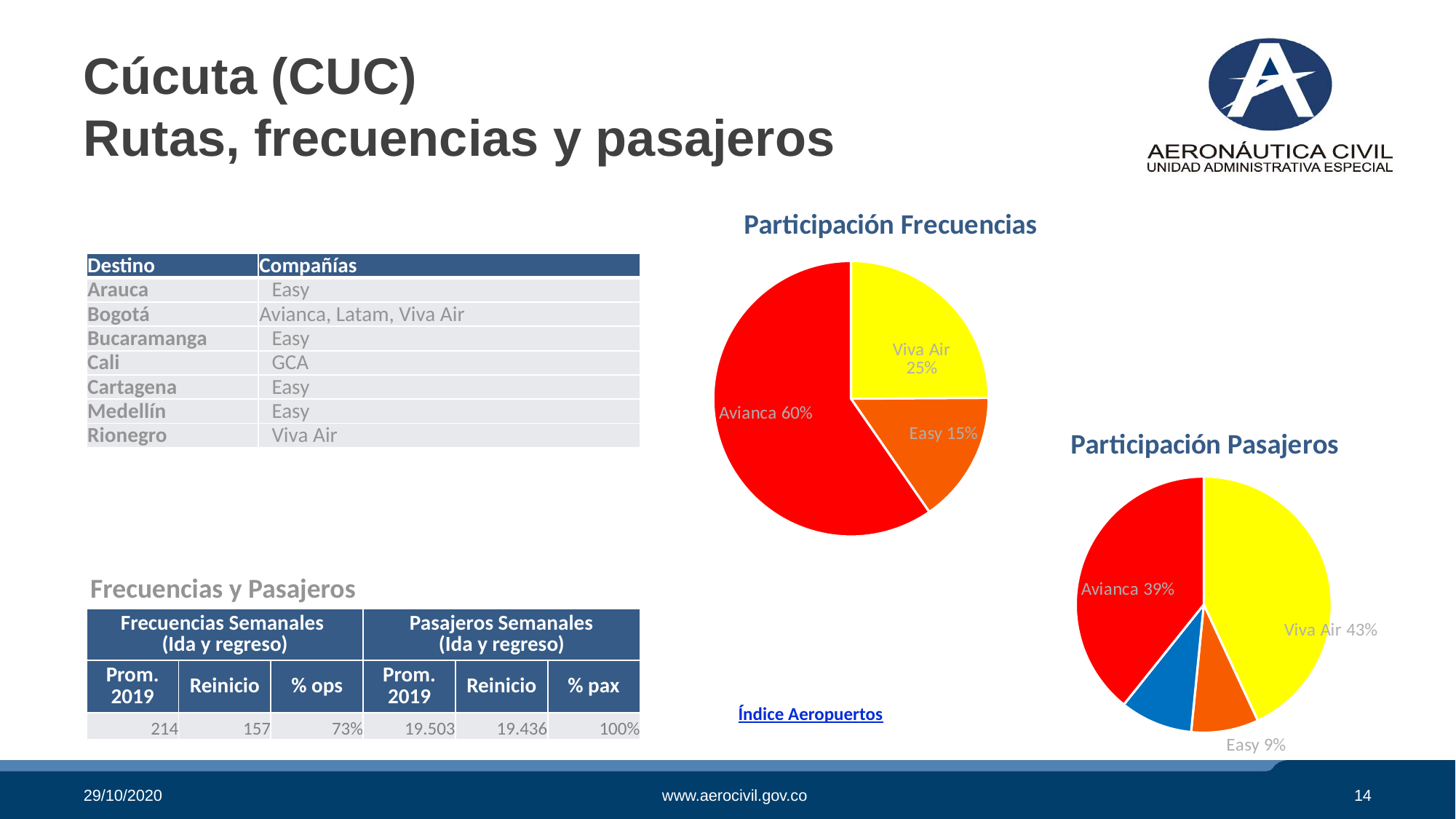

# Cúcuta (CUC) Rutas, frecuencias y pasajeros

### Chart:

| Category | Participación Frecuencias |
|---|---|
| Viva Air | 1316.0 |
| Easy | 816.0 |
| Latam | 0.0 |
| Wingo | 0.0 |
| Satena | 0.0 |
| Avianca | 3150.0 |
| Destino | Compañías |
| --- | --- |
| Arauca | Easy |
| Bogotá | Avianca, Latam, Viva Air |
| Bucaramanga | Easy |
| Cali | GCA |
| Cartagena | Easy |
| Medellín | Easy |
| Rionegro | Viva Air |

### Chart:

| Category | Participación Pasajeros |
|---|---|
| Viva Air | 9212.0 |
| Easy | 1824.0 |
| Latam | 1960.0 |
| Wingo | 0.0 |
| Satena | 0.0 |
| Avianca | 8400.0 |
Frecuencias y Pasajeros
| Frecuencias Semanales (Ida y regreso) |  |  | Pasajeros Semanales (Ida y regreso) |  |  |
| --- | --- | --- | --- | --- | --- |
| Prom. 2019 | Reinicio | % ops | Prom. 2019 | Reinicio | % pax |
| 214 | 157 | 73% | 19.503 | 19.436 | 100% |
Índice Aeropuertos
29/10/2020
www.aerocivil.gov.co
14